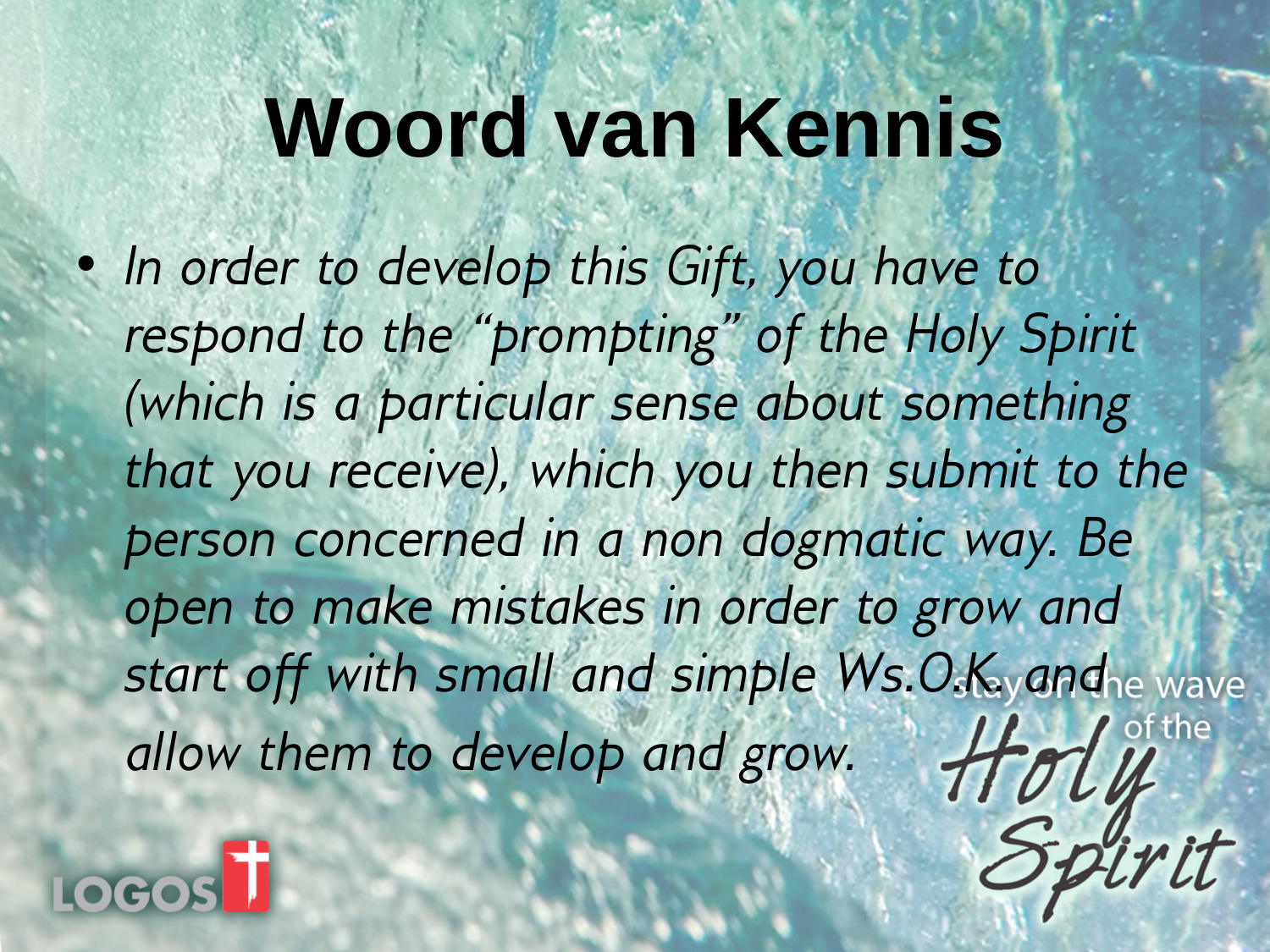

# Woord van Kennis
In order to develop this Gift, you have to respond to the “prompting” of the Holy Spirit (which is a particular sense about something that you receive), which you then submit to the person concerned in a non dogmatic way. Be open to make mistakes in order to grow and start off with small and simple Ws.O.K. and
allow them to develop and grow.